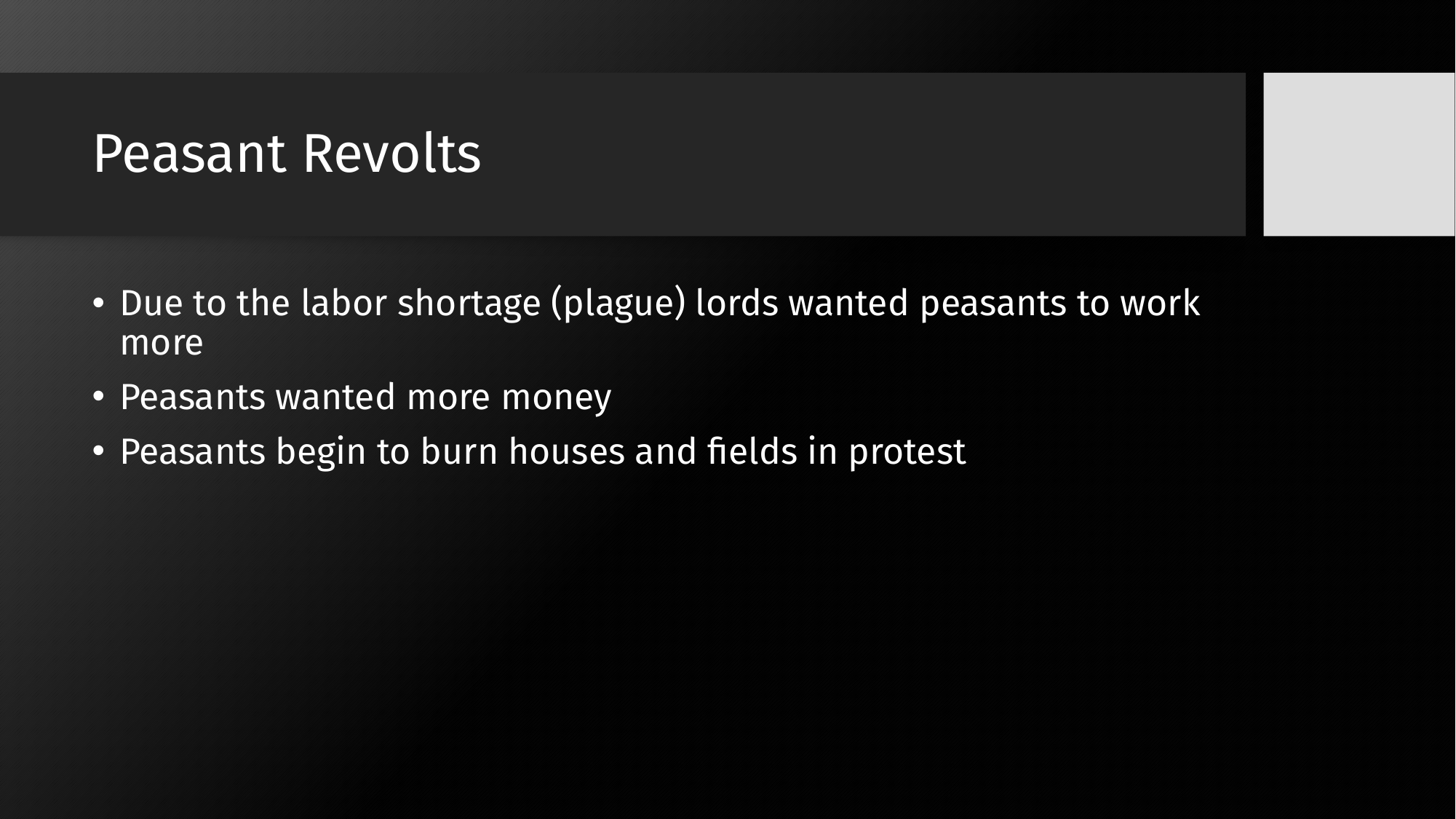

# Peasant Revolts
Due to the labor shortage (plague) lords wanted peasants to work more
Peasants wanted more money
Peasants begin to burn houses and fields in protest